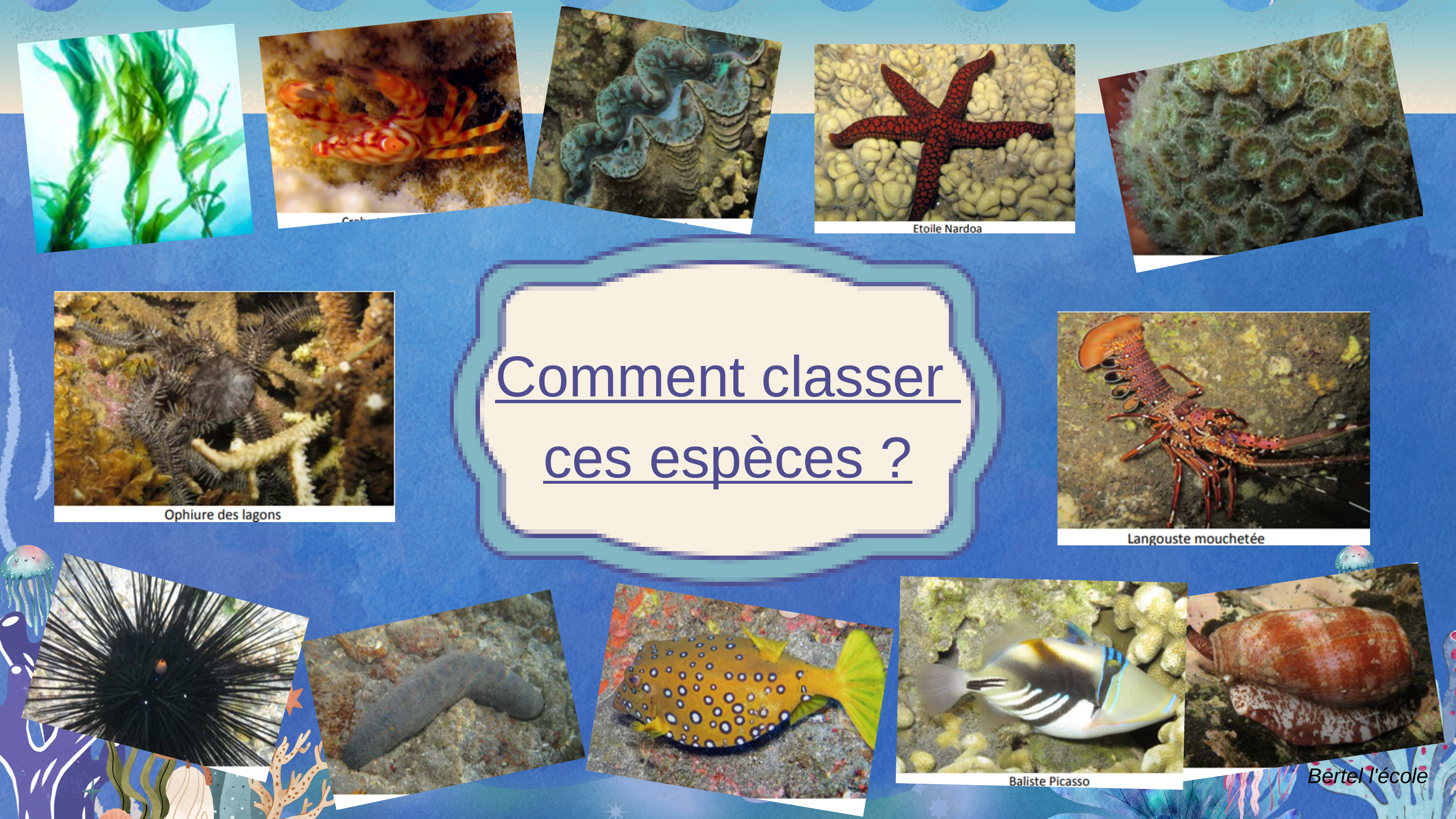

Comment classer
ces espèces ?

Bertel l'école